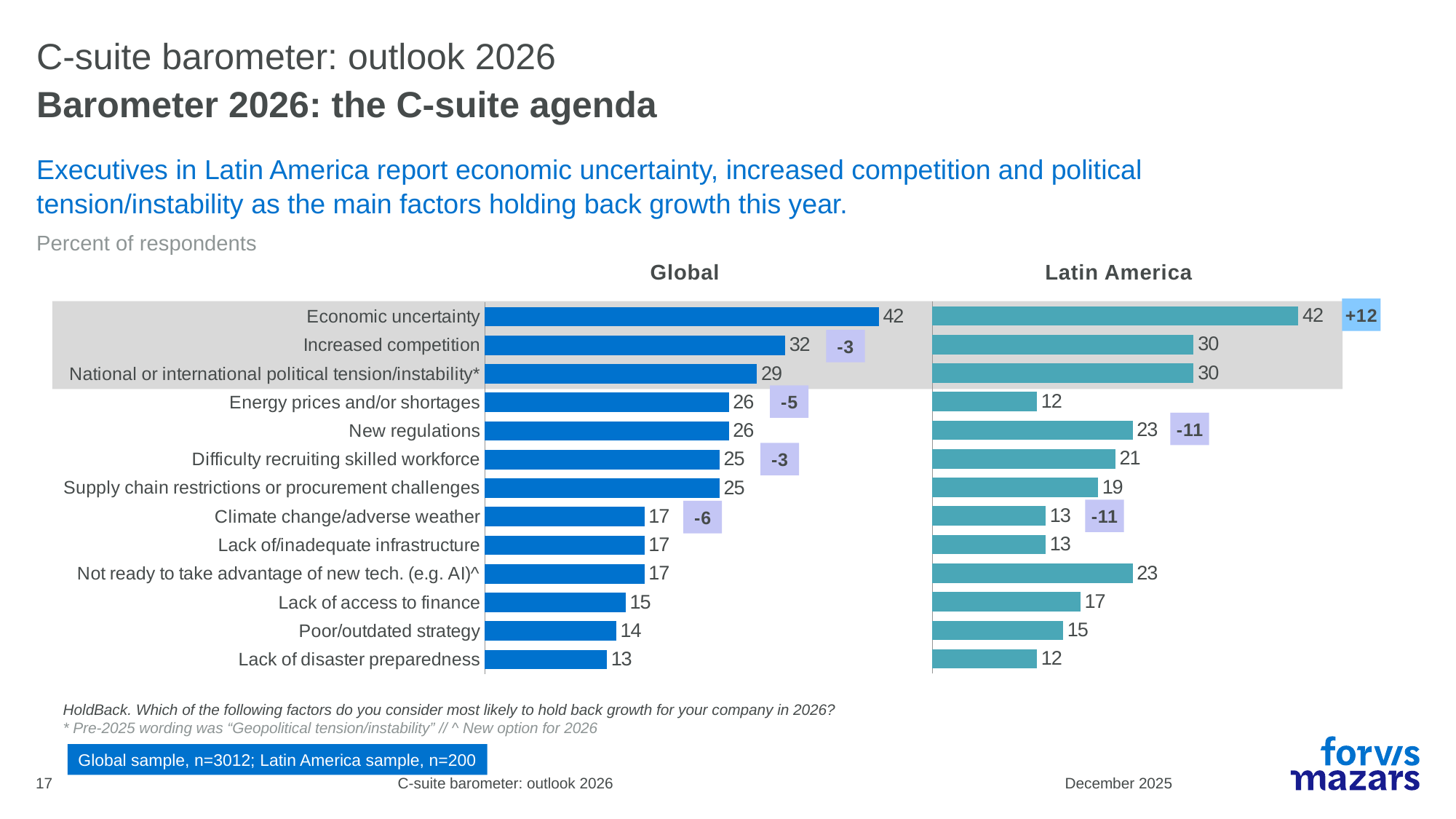

# C-suite barometer: outlook 2026
Barometer 2026: the C-suite agenda
Executives in Latin America report economic uncertainty, increased competition and political tension/instability as the main factors holding back growth this year.
Percent of respondents
Latin America
Global
+12

### Chart

| Category | LA |
|---|---|

### Chart

| Category | 2026 |
|---|---|
| Economic uncertainty | 42.0 |
| Increased competition | 32.0 |
| National or international political tension/instability* | 29.0 |
| Energy prices and/or shortages | 26.0 |
| New regulations | 26.0 |
| Difficulty recruiting skilled workforce | 25.0 |
| Supply chain restrictions or procurement challenges | 25.0 |
| Climate change/adverse weather | 17.0 |
| Lack of/inadequate infrastructure | 17.0 |
| Not ready to take advantage of new tech. (e.g. AI)^ | 17.0 |
| Lack of access to finance | 15.0 |
| Poor/outdated strategy | 14.0 |
| Lack of disaster preparedness | 13.0 |
-3
-5
-11
-3
-11
-6
HoldBack. Which of the following factors do you consider most likely to hold back growth for your company in 2026?
* Pre-2025 wording was “Geopolitical tension/instability” // ^ New option for 2026
Global sample, n=3012; Latin America sample, n=200
17
C-suite barometer: outlook 2026
December 2025